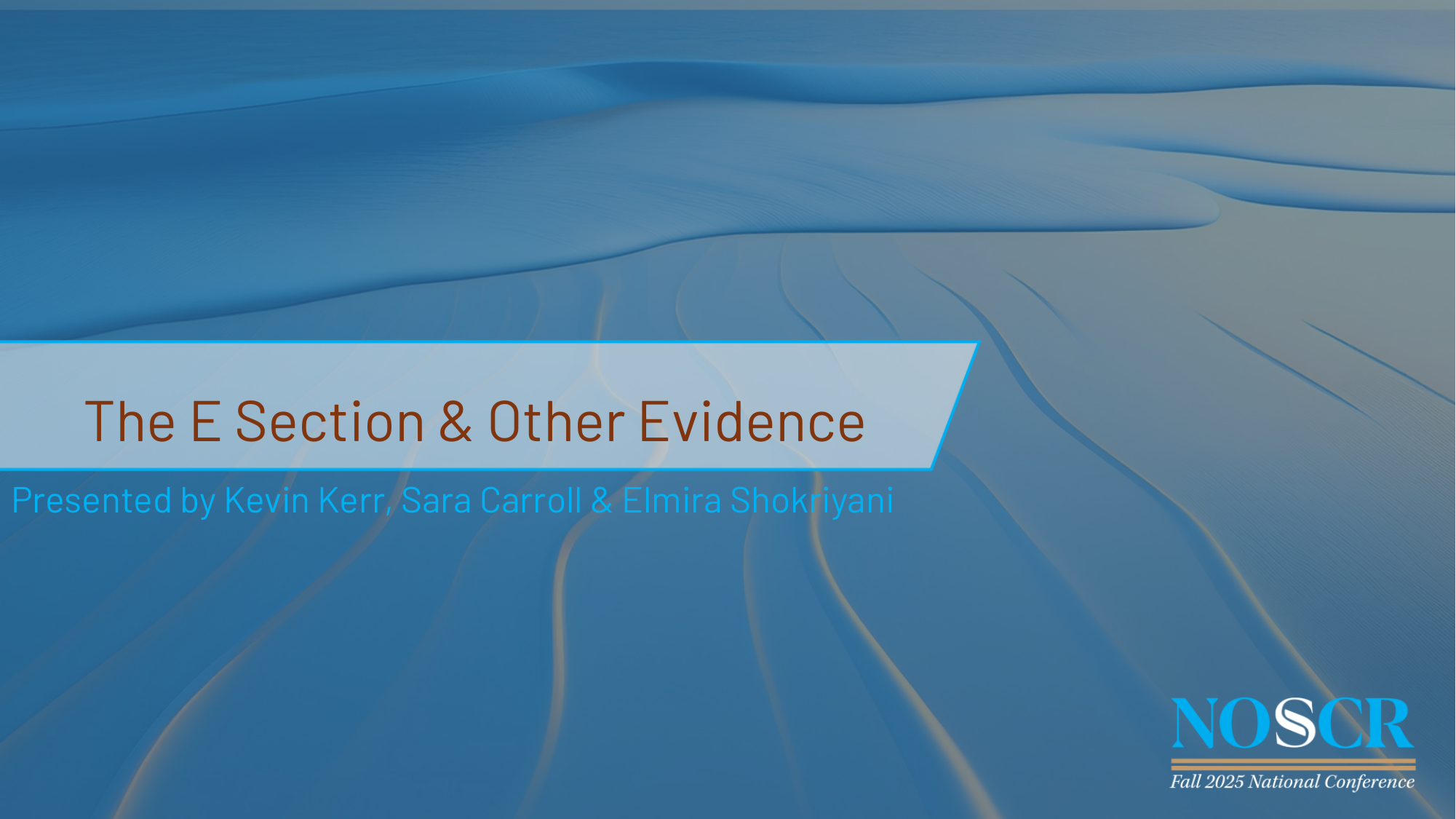

# The E Section & Other Evidence
Presented by Kevin Kerr, Sara Carroll & Elmira Shokriyani